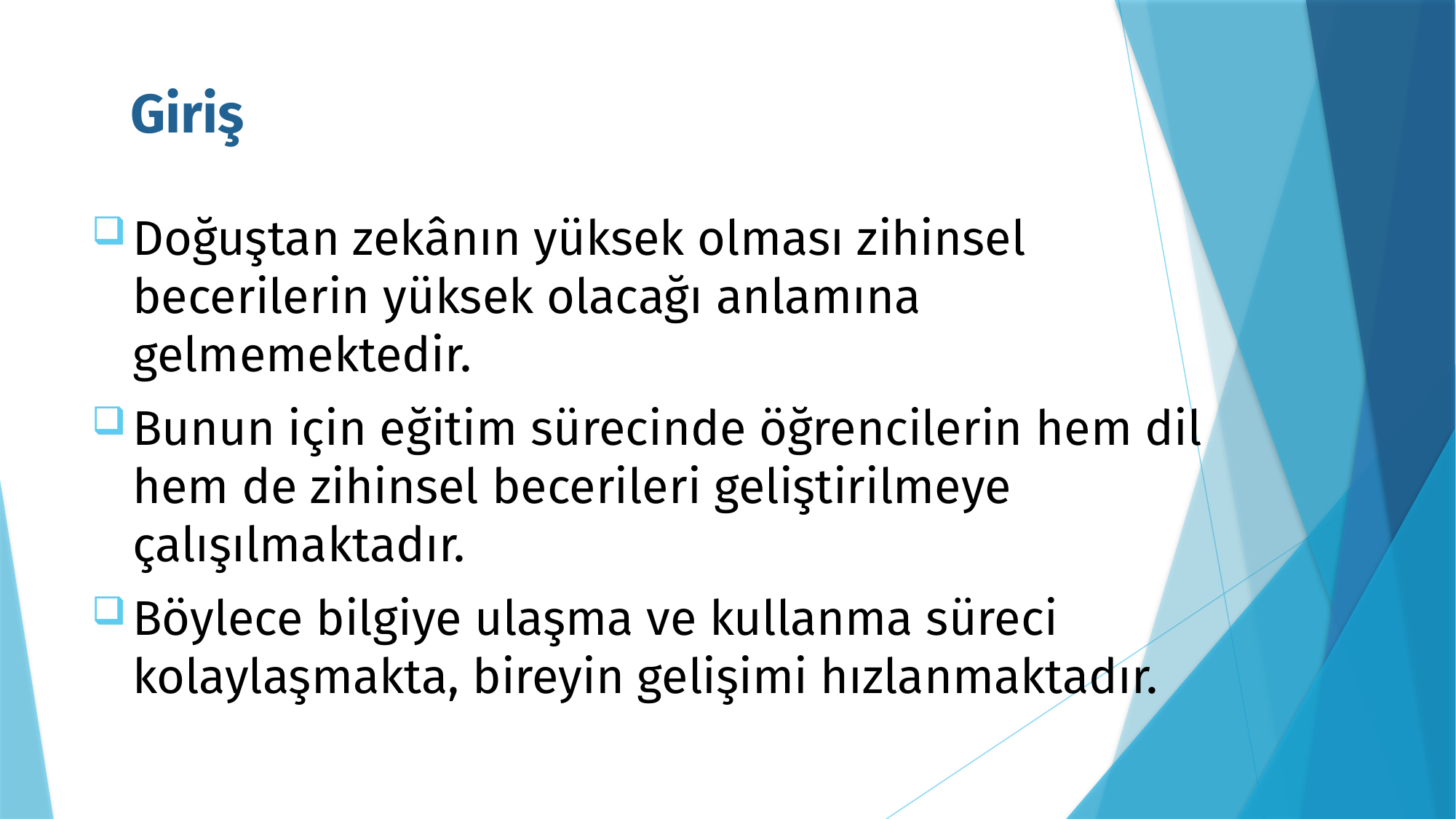

# Giriş
Doğuştan zekânın yüksek olması zihinsel becerilerin yüksek olacağı anlamına gelmemektedir.
Bunun için eğitim sürecinde öğrencilerin hem dil hem de zihinsel becerileri geliştirilmeye çalışılmaktadır.
Böylece bilgiye ulaşma ve kullanma süreci kolaylaşmakta, bireyin gelişimi hızlanmaktadır.